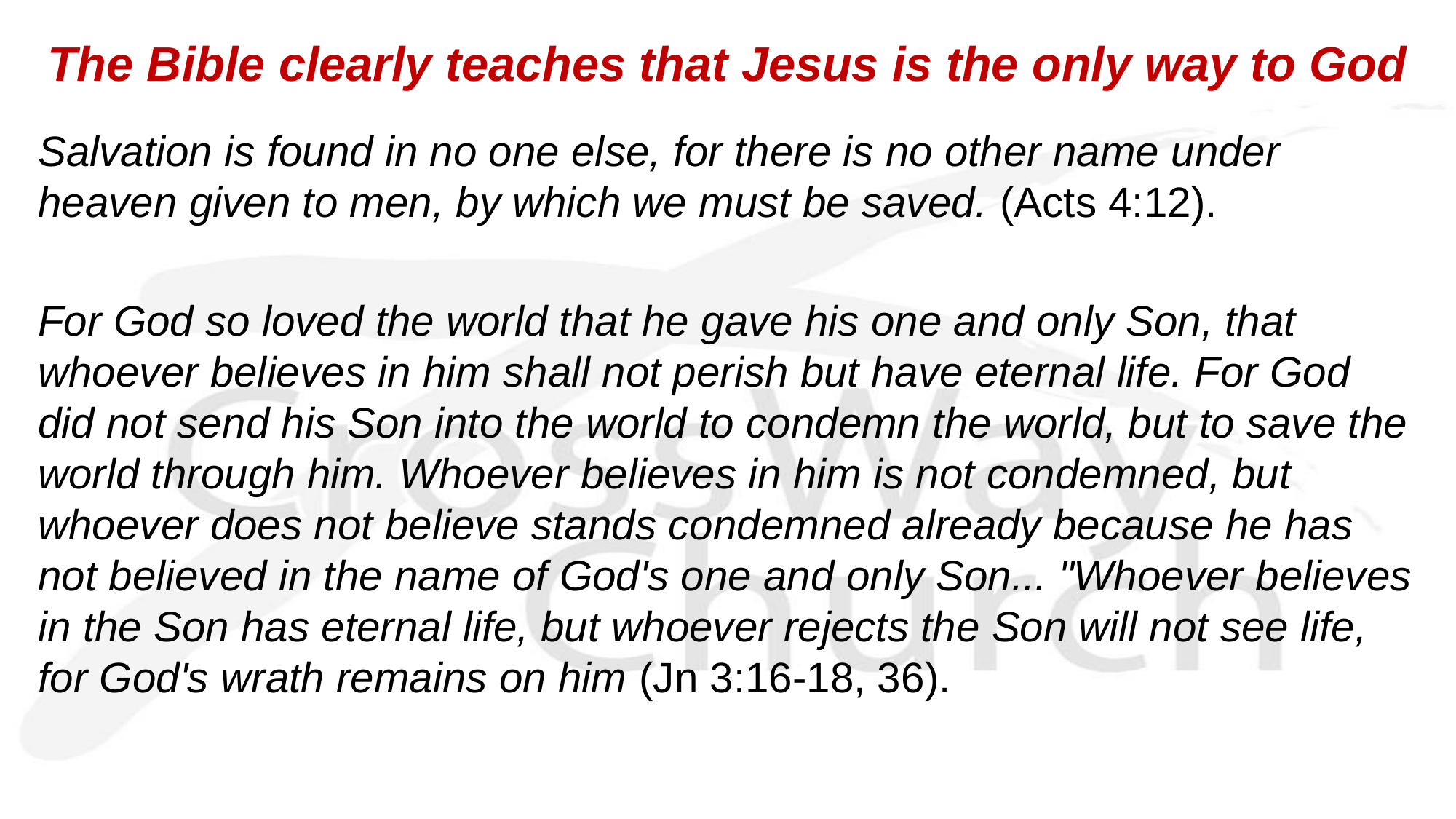

The Bible clearly teaches that Jesus is the only way to God
Salvation is found in no one else, for there is no other name under heaven given to men, by which we must be saved. (Acts 4:12).

For God so loved the world that he gave his one and only Son, that whoever believes in him shall not perish but have eternal life. For God did not send his Son into the world to condemn the world, but to save the world through him. Whoever believes in him is not condemned, but whoever does not believe stands condemned already because he has not believed in the name of God's one and only Son... "Whoever believes in the Son has eternal life, but whoever rejects the Son will not see life, for God's wrath remains on him (Jn 3:16-18, 36).